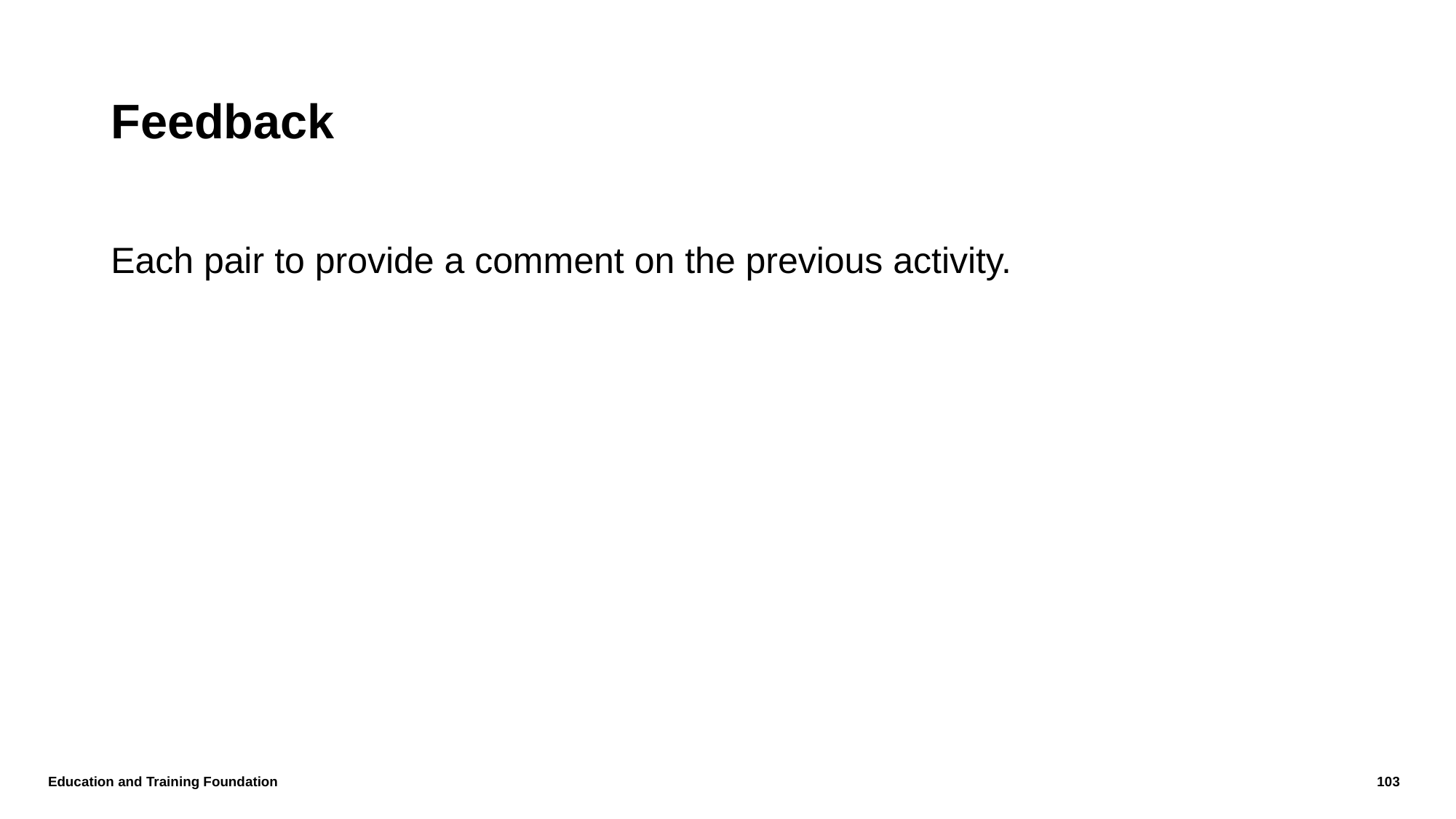

# Feedback
Each pair to provide a comment on the previous activity.